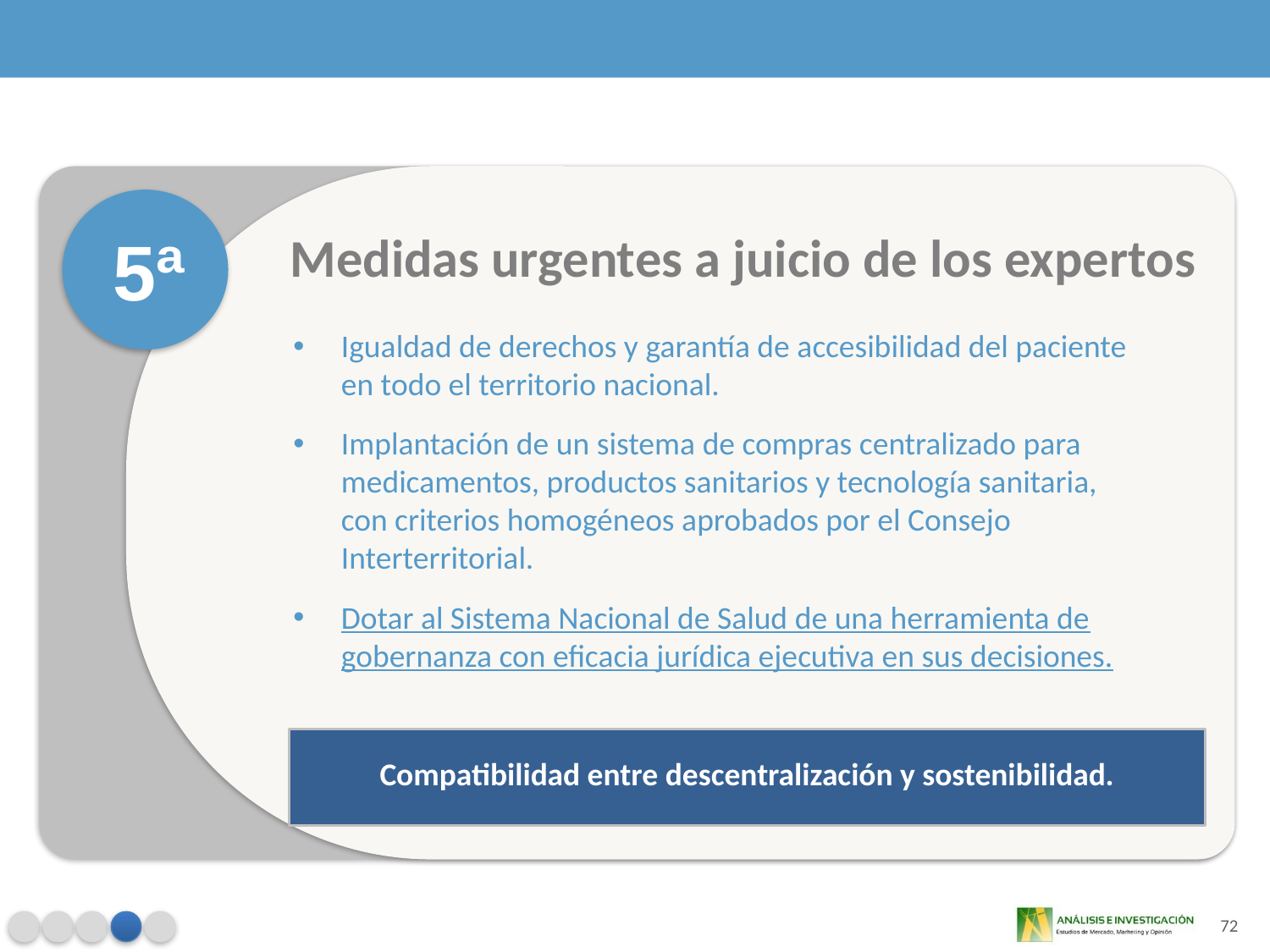

5ª
Medidas urgentes a juicio de los expertos
Igualdad de derechos y garantía de accesibilidad del paciente en todo el territorio nacional.
Implantación de un sistema de compras centralizado para medicamentos, productos sanitarios y tecnología sanitaria, con criterios homogéneos aprobados por el Consejo Interterritorial.
Dotar al Sistema Nacional de Salud de una herramienta de gobernanza con eficacia jurídica ejecutiva en sus decisiones.

            Compatibilidad entre descentralización y sostenibilidad.